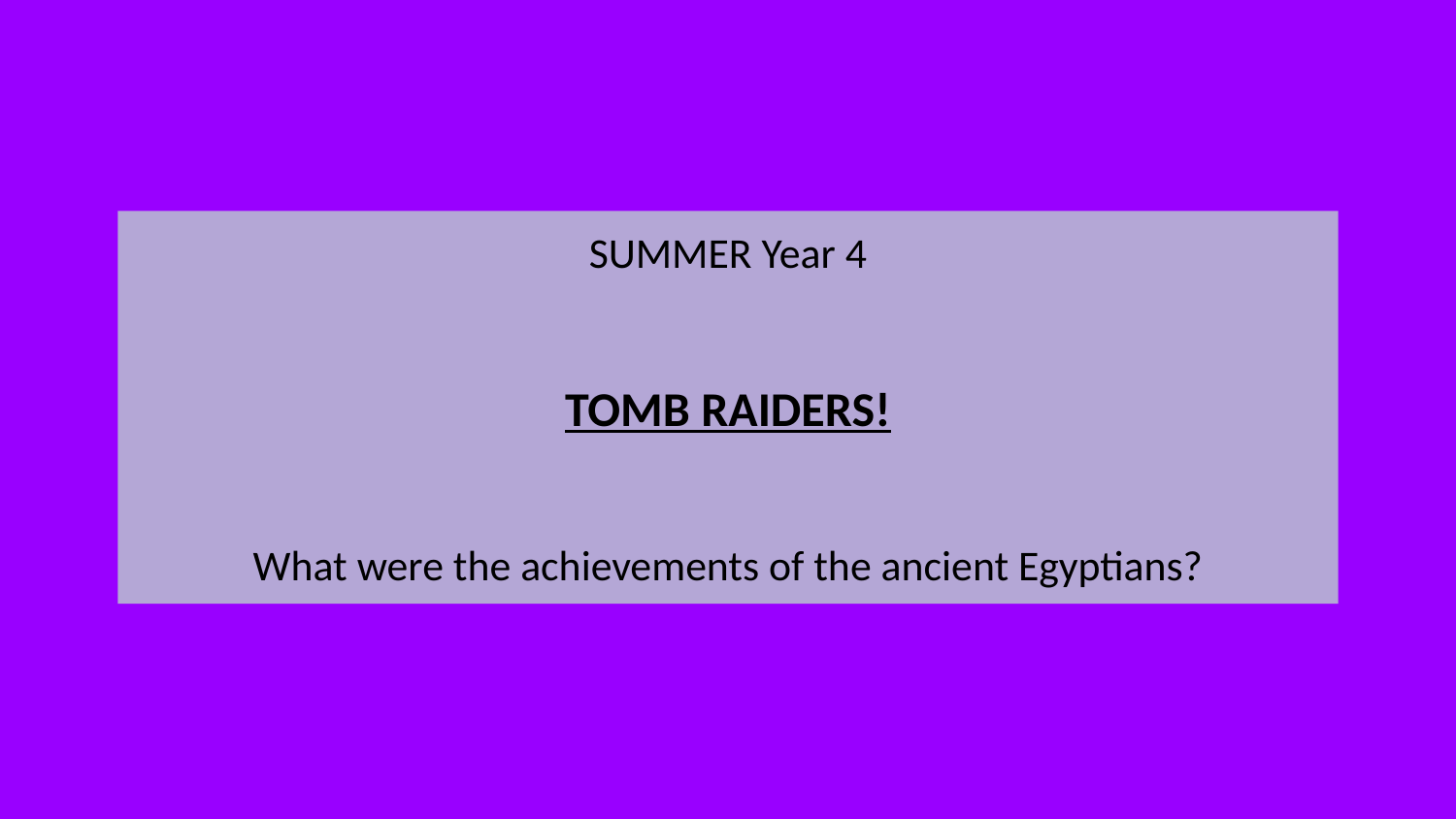

SUMMER Year 4

TOMB RAIDERS!

What were the achievements of the ancient Egyptians?